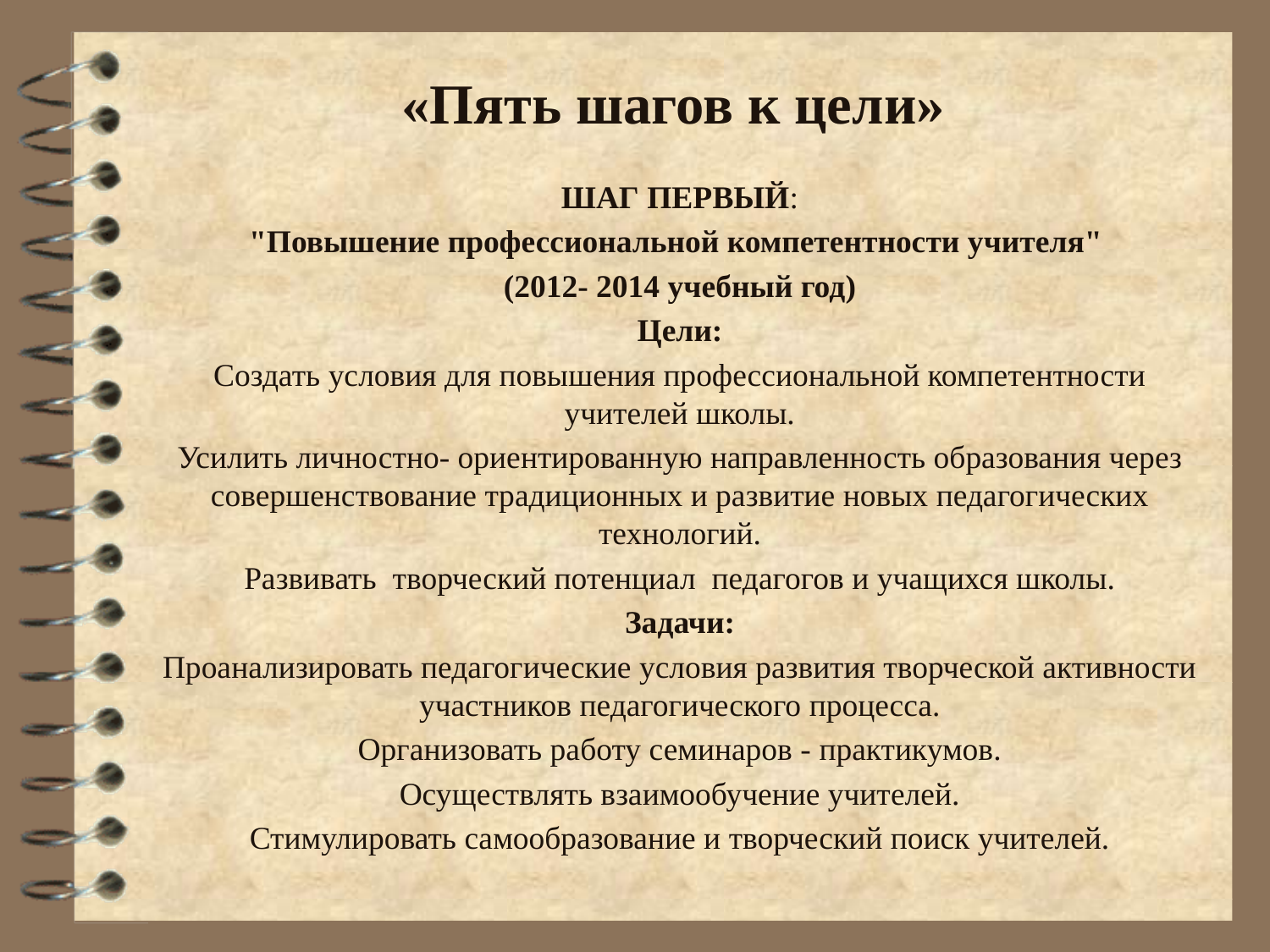

# «Пять шагов к цели»

ШАГ ПЕРВЫЙ:
"Повышение профессиональной компетентности учителя"
(2012- 2014 учебный год)
Цели:
Создать условия для повышения профессиональной компетентности учителей школы.
Усилить личностно- ориентированную направленность образования через совершенствование традиционных и развитие новых педагогических технологий.
Развивать  творческий потенциал  педагогов и учащихся школы.
Задачи:
Проанализировать педагогические условия развития творческой активности участников педагогического процесса.
Организовать работу семинаров - практикумов.
Осуществлять взаимообучение учителей.
Стимулировать самообразование и творческий поиск учителей.